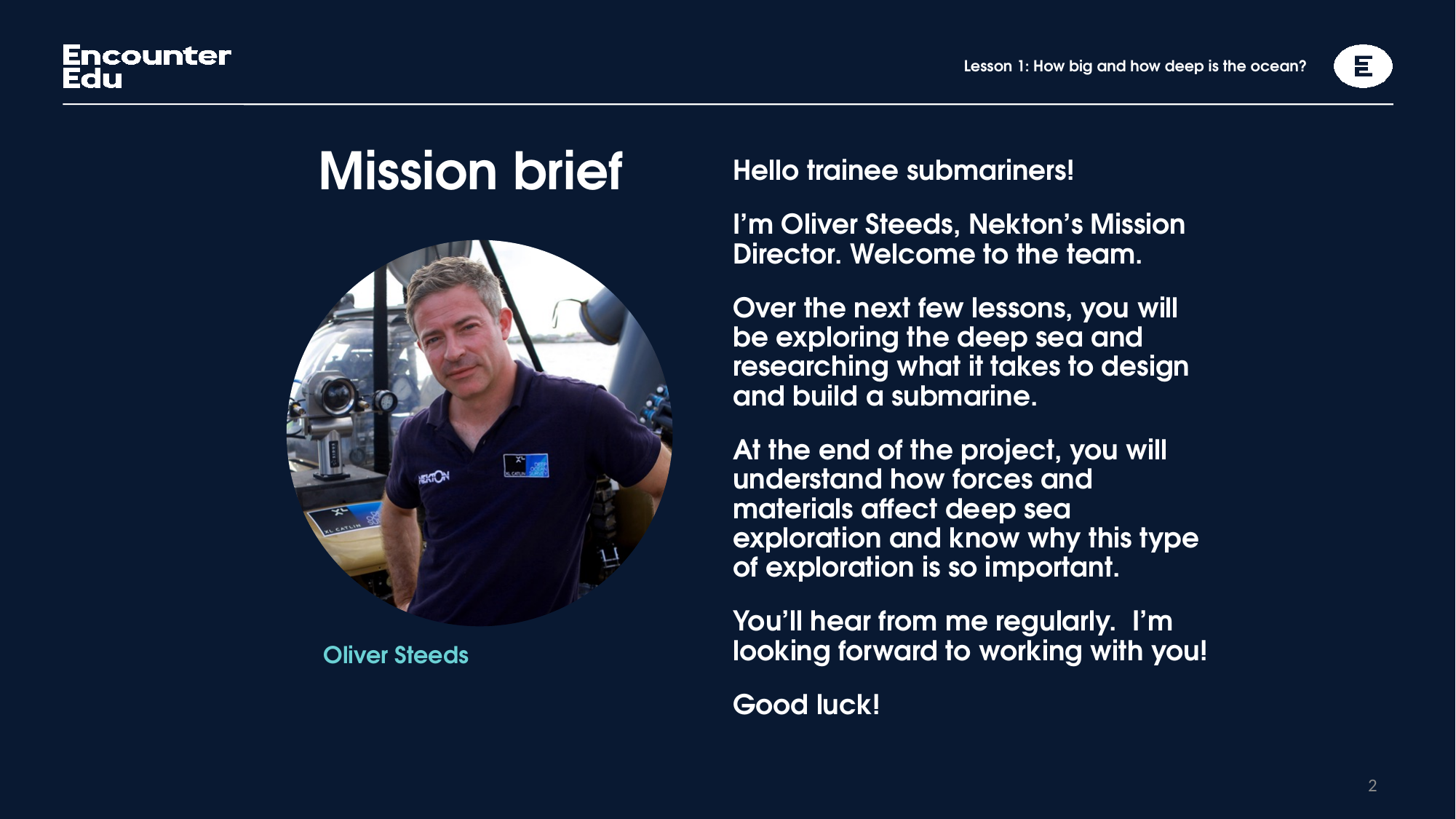

# Lesson 1: How big and how deep is the ocean?
Mission brief
Hello trainee submariners!
I’m Oliver Steeds, Nekton’s Mission Director. Welcome to the team.
Over the next few lessons, you will be exploring the deep sea and researching what it takes to design and build a submarine.
At the end of the project, you will understand how forces and materials affect deep sea exploration and know why this type of exploration is so important.
You’ll hear from me regularly.  I’m looking forward to working with you!
Good luck!

Oliver Steeds
2